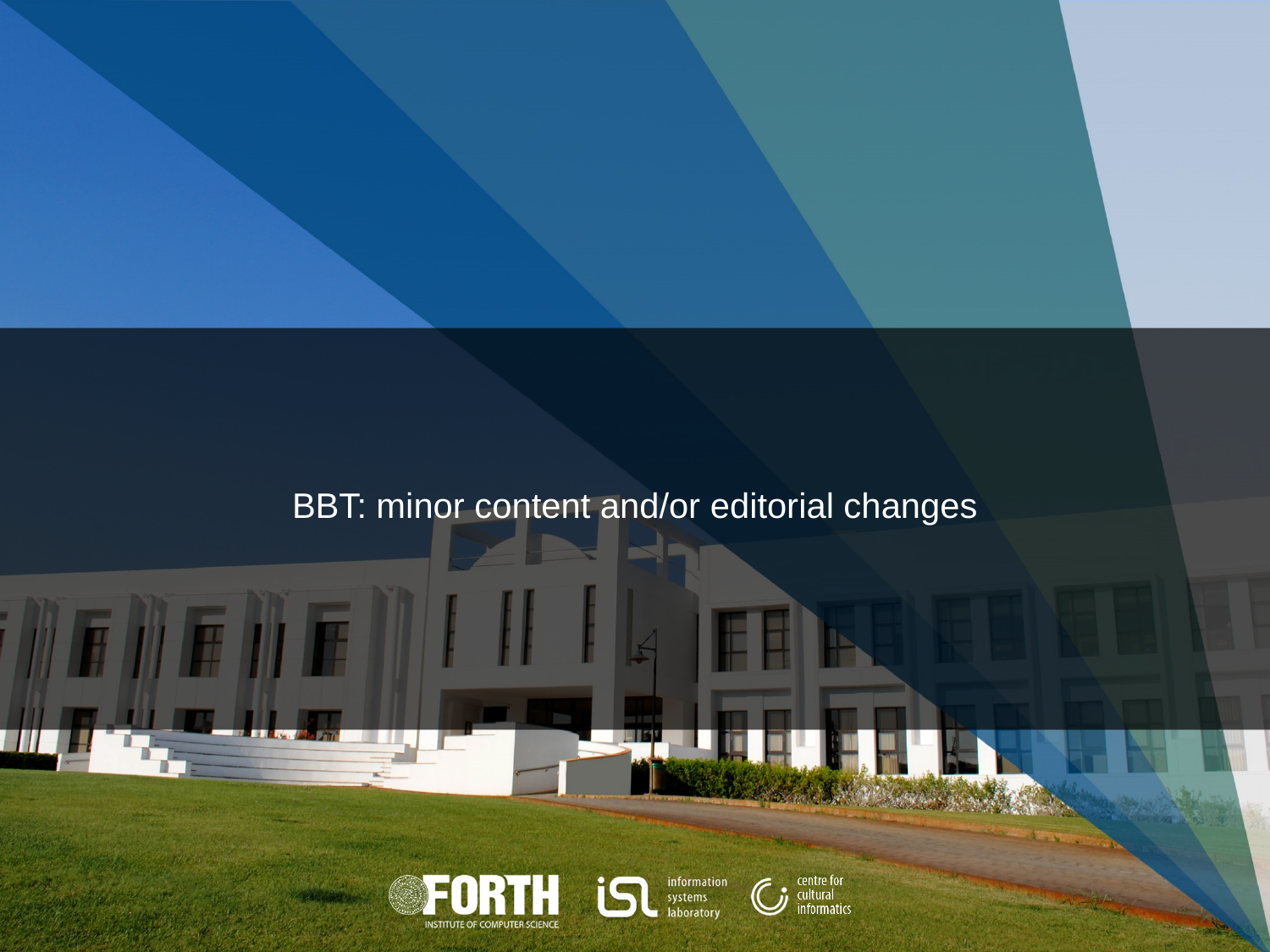

# BBT: minor content and/or editorial changes